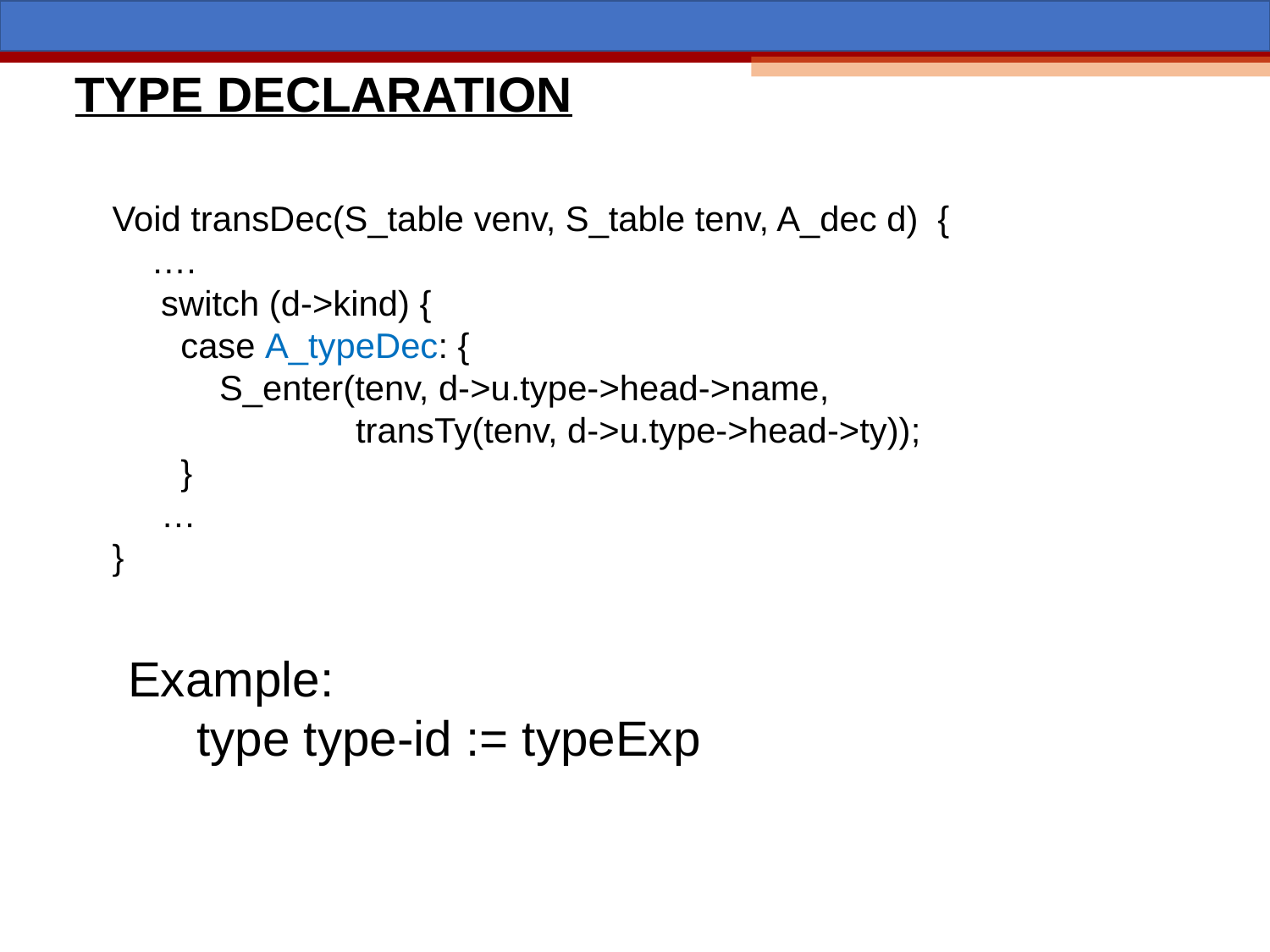

# TYPE DECLARATION
Void transDec(S_table venv, S_table tenv, A_dec d)  {
    ….
     switch (d->kind) {
       case A_typeDec: {
           S_enter(tenv, d->u.type->head->name,
                         transTy(tenv, d->u.type->head->ty));
       }
     …
}

Example:
     type type-id := typeExp